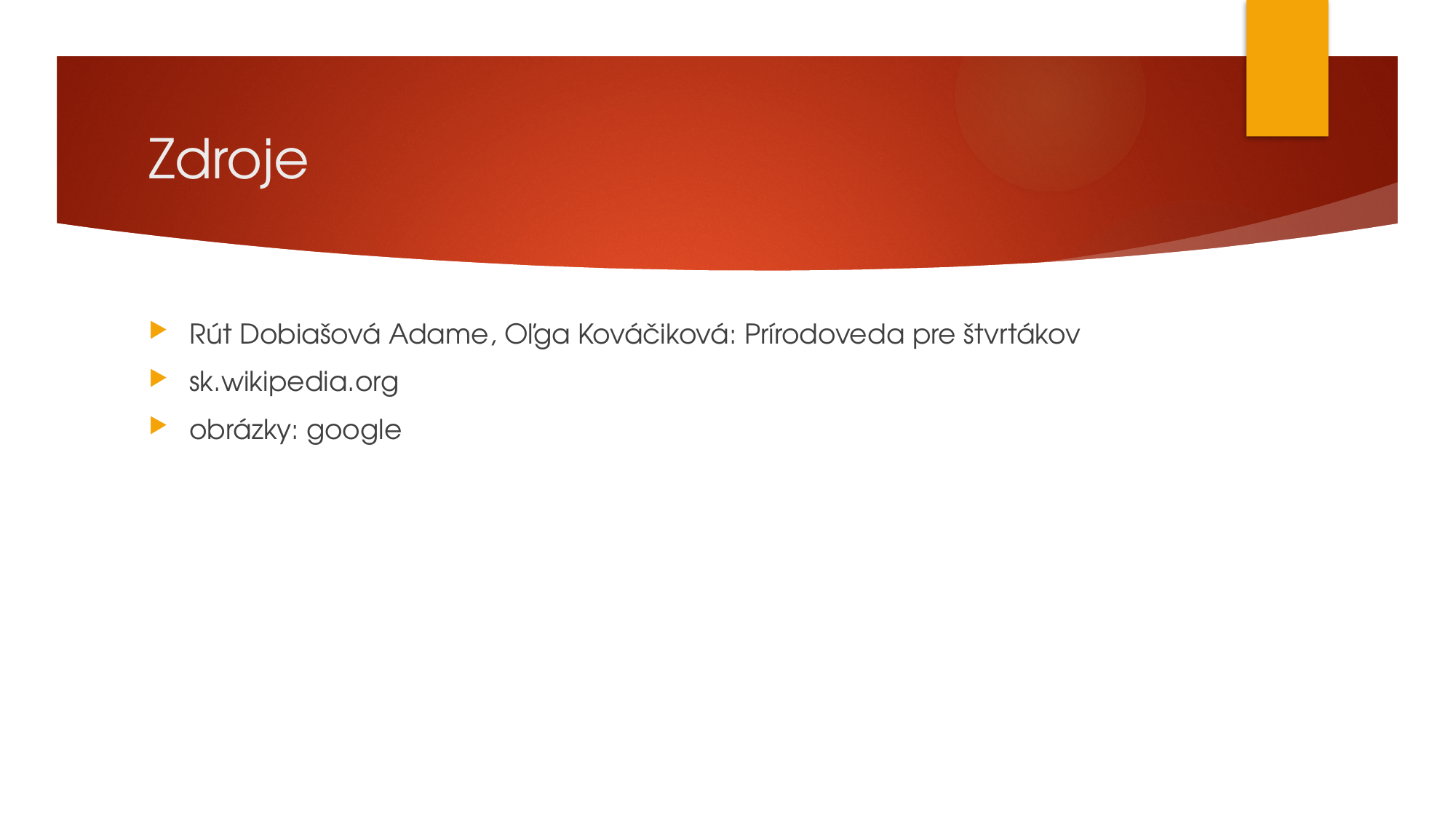

# Zdroje
Rút Dobiašová Adame, Oľga Kováčiková: Prírodoveda pre štvrtákov
sk.wikipedia.org
obrázky: google